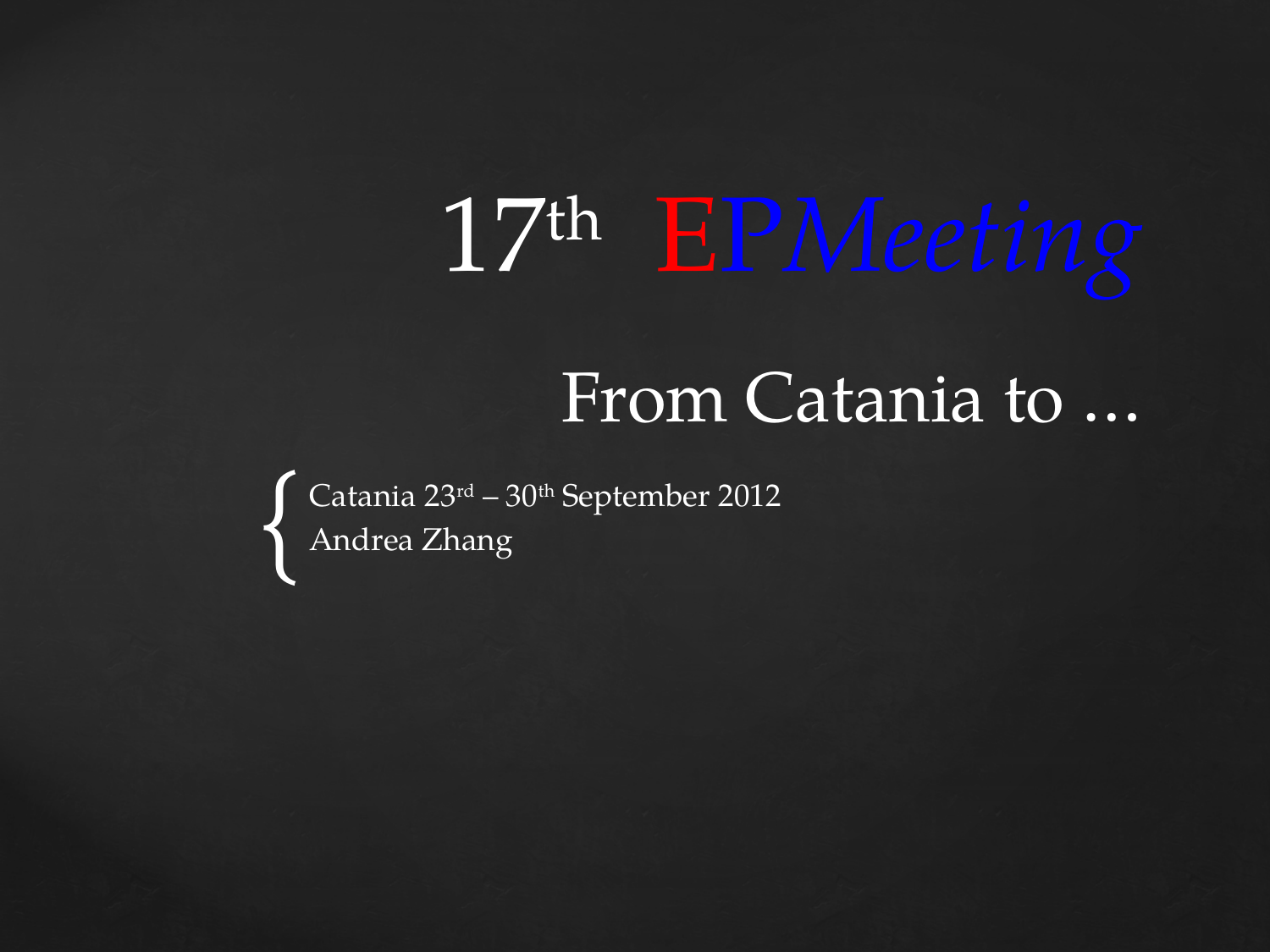

# 17th  EPMeeting From Catania to …
Catania 23rd – 30th September 2012
Andrea Zhang